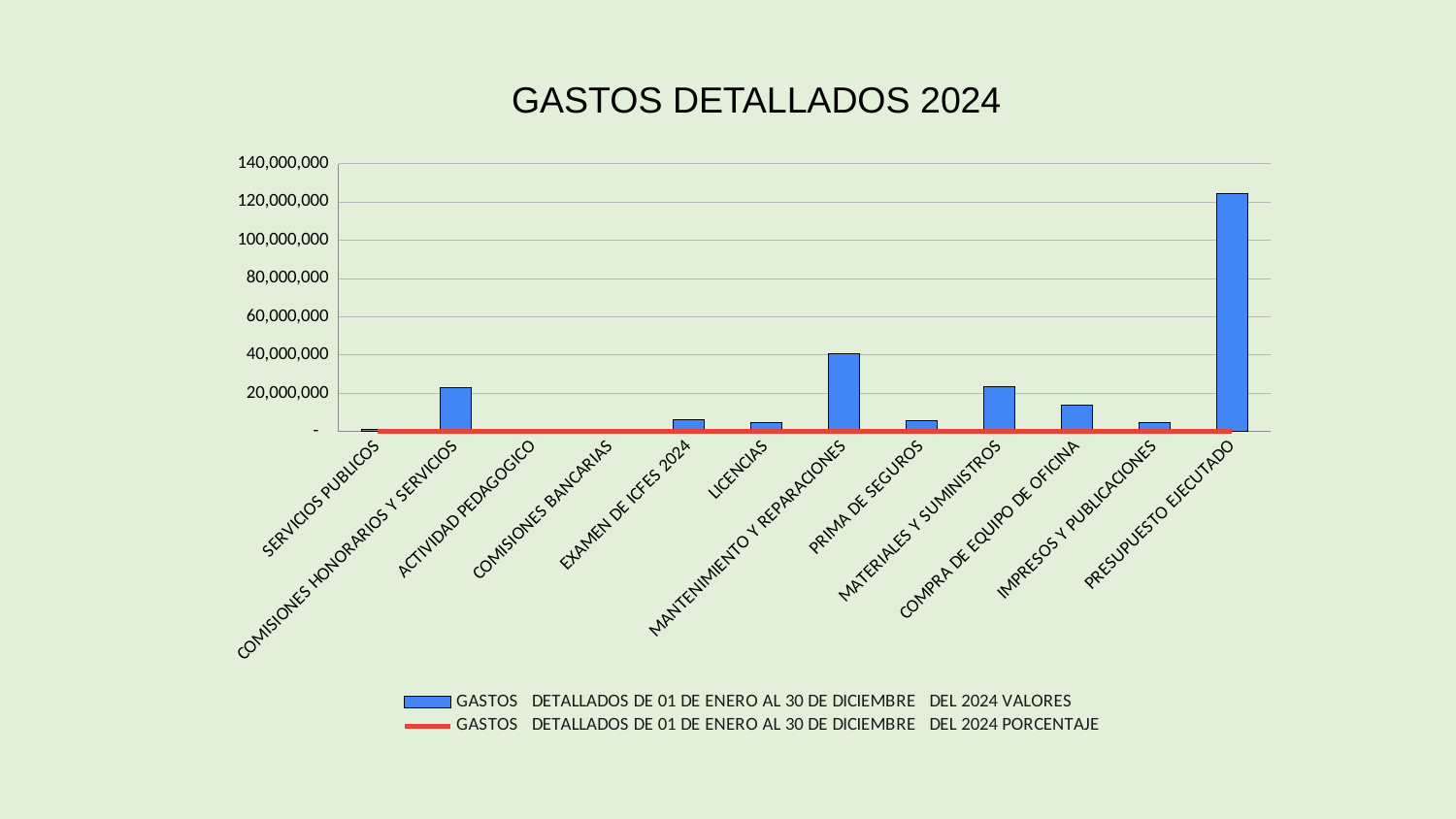

GASTOS DETALLADOS 2024

### Chart

| Category |  |  |
|---|---|---|
| SERVICIOS PUBLICOS | 1255895.0 | 1.007551435127914 |
| COMISIONES HONORARIOS Y SERVICIOS | 23000000.0 | 18.451927118064823 |
| ACTIVIDAD PEDAGOGICO | 797000.0 | 0.6393993875259854 |
| COMISIONES BANCARIAS | 461006.0 | 0.3698456136082866 |
| EXAMEN DE ICFES 2024 | 6006000.0 | 4.818359750917275 |
| LICENCIAS | 4900000.0 | 3.931062733848593 |
| MANTENIMIENTO Y REPARACIONES | 40859716.0 | 32.78002181290553 |
| PRIMA DE SEGUROS | 5507427.0 | 4.418375722263582 |
| MATERIALES Y SUMINISTROS | 23691793.0 | 19.00692337966428 |
| COMPRA DE EQUIPO DE OFICINA | 13670000.0 | 10.966862769736789 |
| IMPRESOS Y PUBLICACIONES | 4499390.0 | 3.609670276336943 |
| PRESUPUESTO EJECUTADO | 124648227.0 | 100.0 |